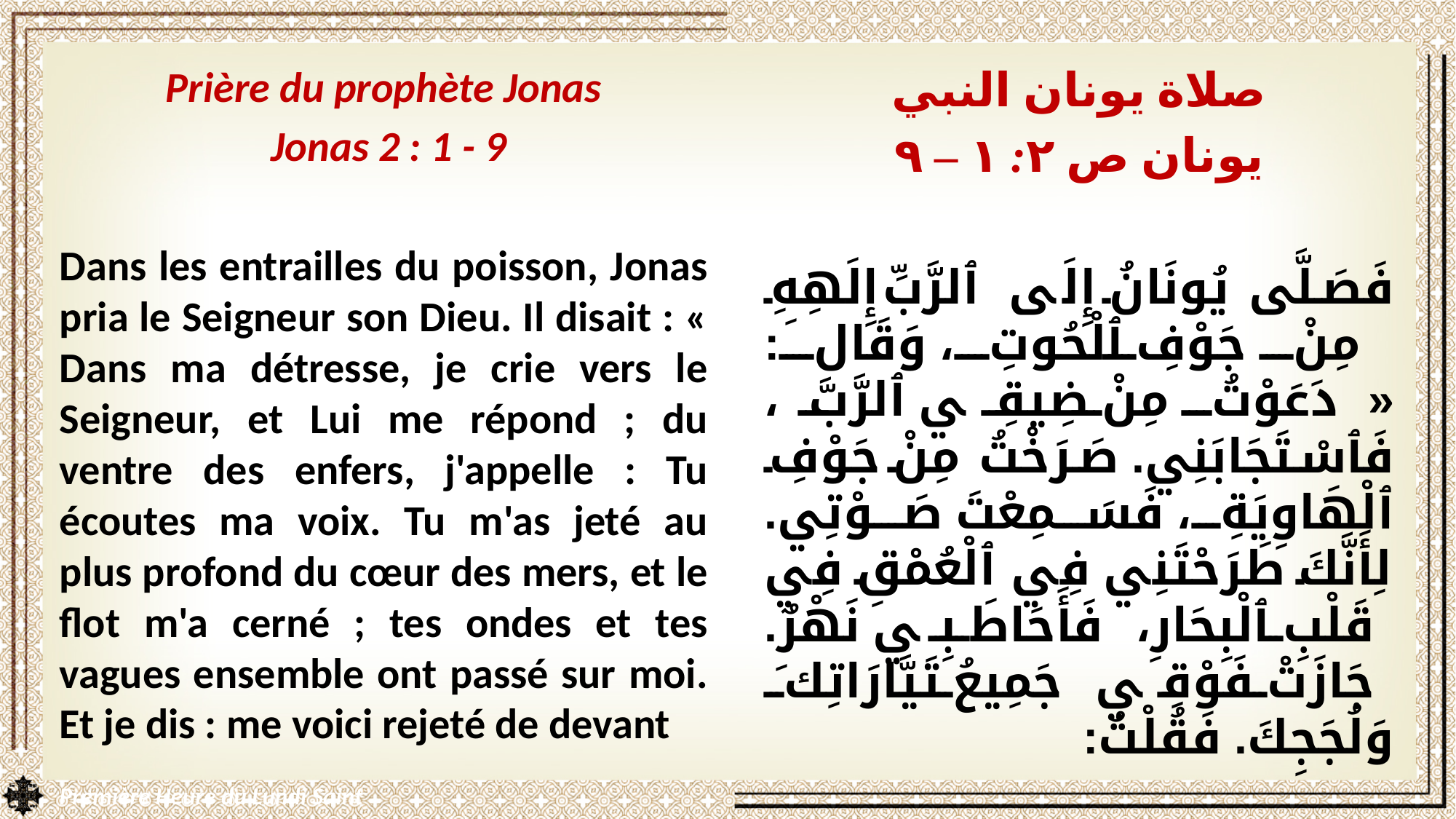

Prière du prophète Jonas
 Jonas 2 : 1 - 9

Dans les entrailles du poisson, Jonas pria le Seigneur son Dieu. Il disait : « Dans ma détresse, je crie vers le Seigneur, et Lui me répond ; du ventre des enfers, j'appelle : Tu écoutes ma voix. Tu m'as jeté au plus profond du cœur des mers, et le flot m'a cerné ; tes ondes et tes vagues ensemble ont passé sur moi. Et je dis : me voici rejeté de devant
صلاة يونان النبي
يونان ص ٢: ١ – ٩

فَصَلَّى يُونَانُ إِلَى ٱلرَّبِّ إِلَهِهِ مِنْ جَوْفِ ٱلْحُوتِ، وَقَالَ: «دَعَوْتُ مِنْ ضِيقِي ٱلرَّبَّ، فَٱسْتَجَابَنِي. صَرَخْتُ مِنْ جَوْفِ ٱلْهَاوِيَةِ، فَسَمِعْتَ صَوْتِي. لِأَنَّكَ طَرَحْتَنِي فِي ٱلْعُمْقِ فِي قَلْبِ ٱلْبِحَارِ، فَأَحَاطَ بِي نَهْرٌ. جَازَتْ فَوْقِي جَمِيعُ تَيَّارَاتِكَ وَلُجَجِكَ. فَقُلْتُ:
Première Heure du Lundi Saint